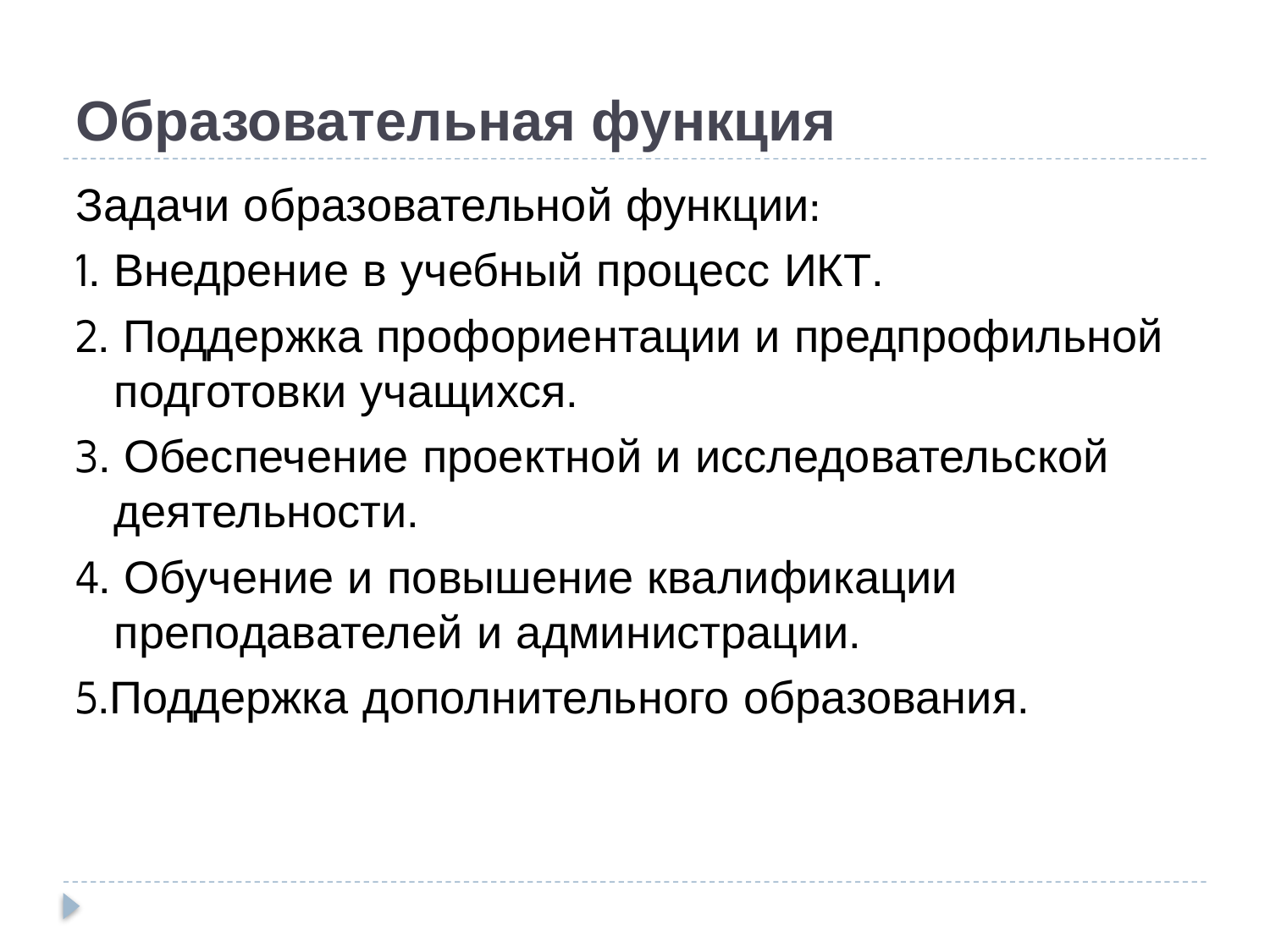

# Образовательная функция
Задачи образовательной функции:
1. Внедрение в учебный процесс ИКТ.
2. Поддержка профориентации и предпрофильной подготовки учащихся.
3. Обеспечение проектной и исследовательской деятельности.
4. Обучение и повышение квалификации преподавателей и администрации.
5.Поддержка дополнительного образования.